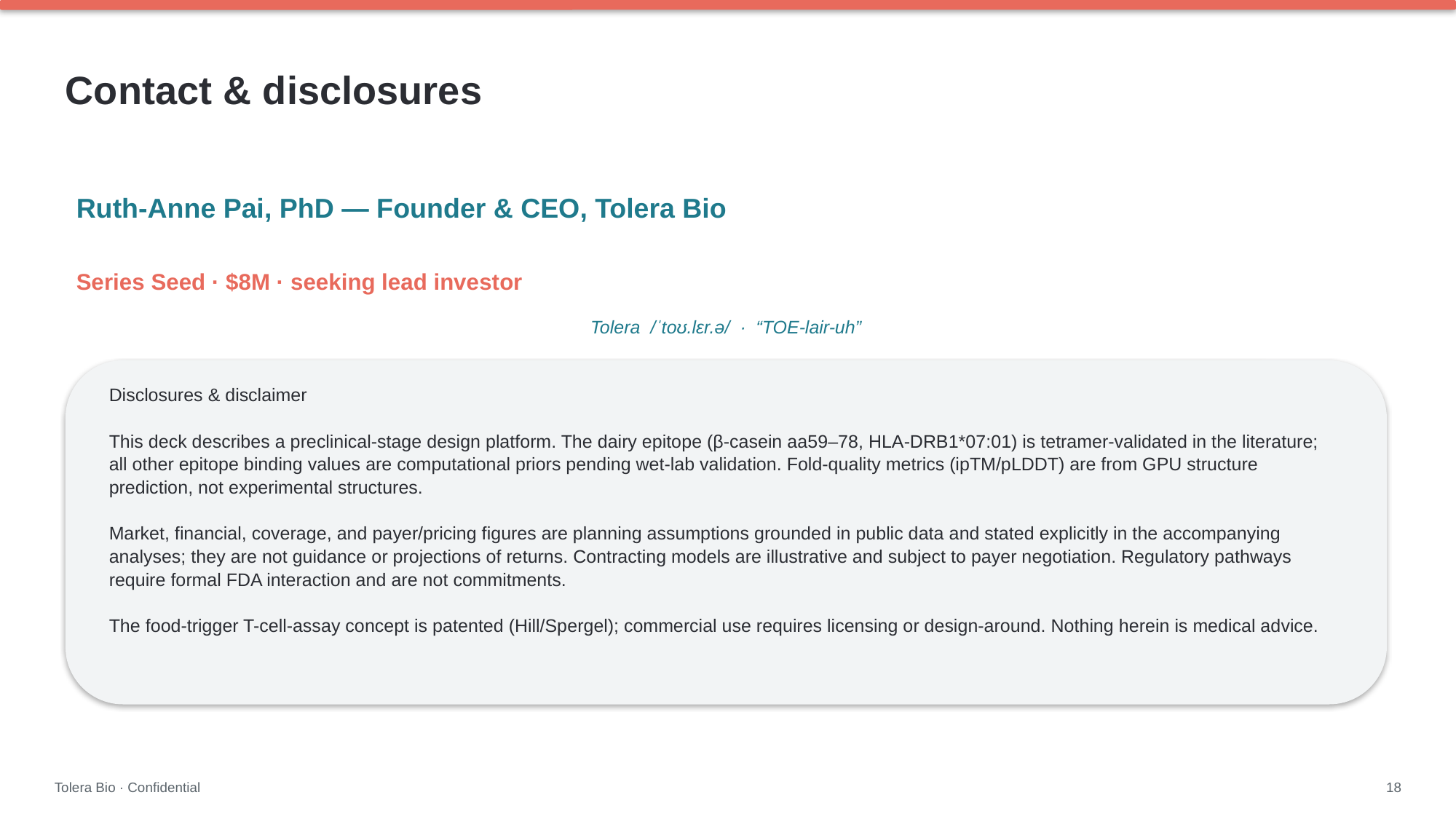

Contact & disclosures
Ruth-Anne Pai, PhD — Founder & CEO, Tolera Bio
Series Seed · $8M · seeking lead investor
Tolera  /ˈtoʊ.lɛr.ə/  ·  “TOE-lair-uh”

Disclosures & disclaimer

This deck describes a preclinical-stage design platform. The dairy epitope (β-casein aa59–78, HLA-DRB1*07:01) is tetramer-validated in the literature; all other epitope binding values are computational priors pending wet-lab validation. Fold-quality metrics (ipTM/pLDDT) are from GPU structure prediction, not experimental structures.

Market, financial, coverage, and payer/pricing figures are planning assumptions grounded in public data and stated explicitly in the accompanying analyses; they are not guidance or projections of returns. Contracting models are illustrative and subject to payer negotiation. Regulatory pathways require formal FDA interaction and are not commitments.

The food-trigger T-cell-assay concept is patented (Hill/Spergel); commercial use requires licensing or design-around. Nothing herein is medical advice.
Tolera Bio · Confidential
18